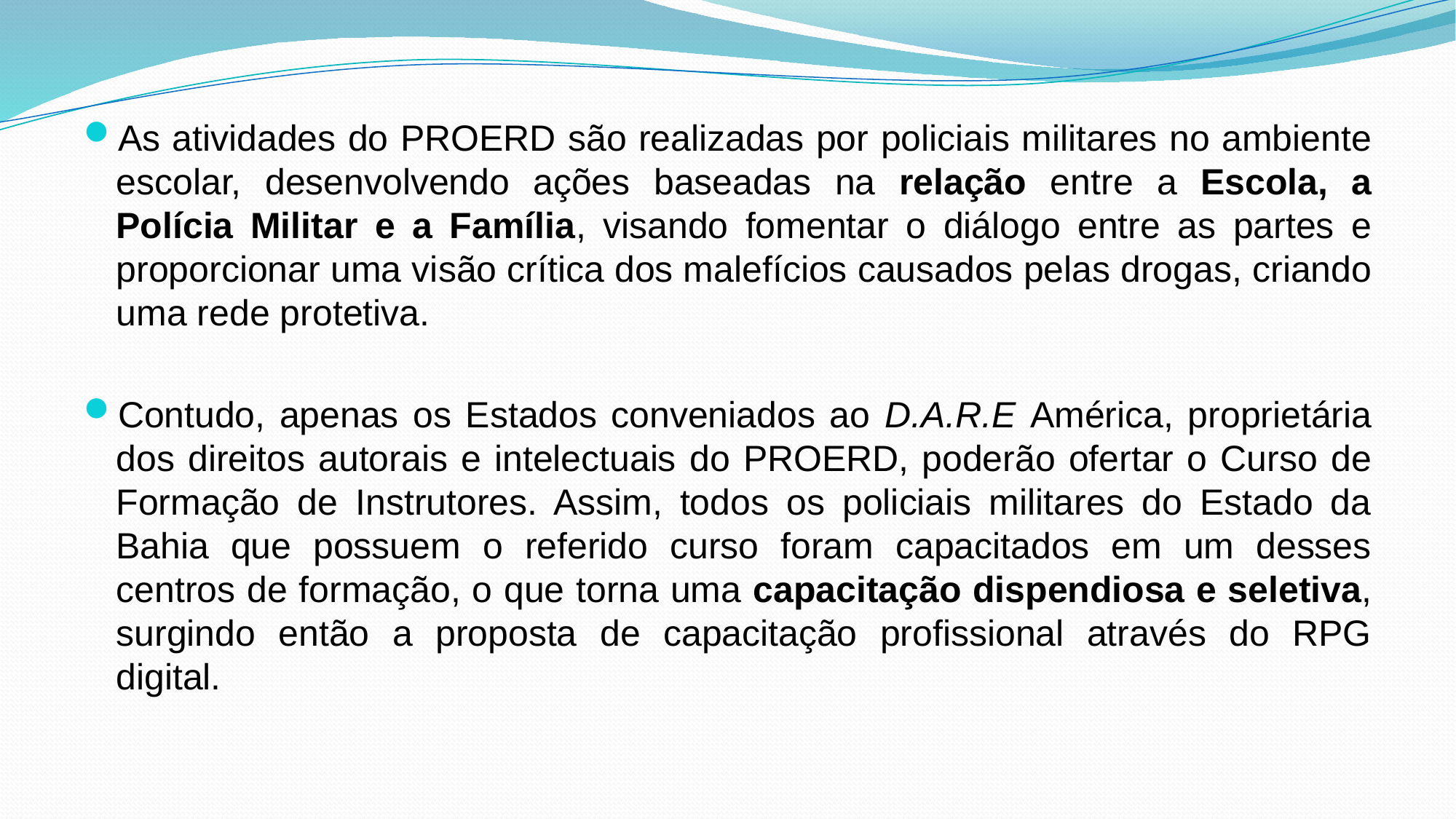

As atividades do PROERD são realizadas por policiais militares no ambiente escolar, desenvolvendo ações baseadas na relação entre a Escola, a Polícia Militar e a Família, visando fomentar o diálogo entre as partes e proporcionar uma visão crítica dos malefícios causados pelas drogas, criando uma rede protetiva.

Contudo, apenas os Estados conveniados ao D.A.R.E América, proprietária dos direitos autorais e intelectuais do PROERD, poderão ofertar o Curso de Formação de Instrutores. Assim, todos os policiais militares do Estado da Bahia que possuem o referido curso foram capacitados em um desses centros de formação, o que torna uma capacitação dispendiosa e seletiva, surgindo então a proposta de capacitação profissional através do RPG digital.